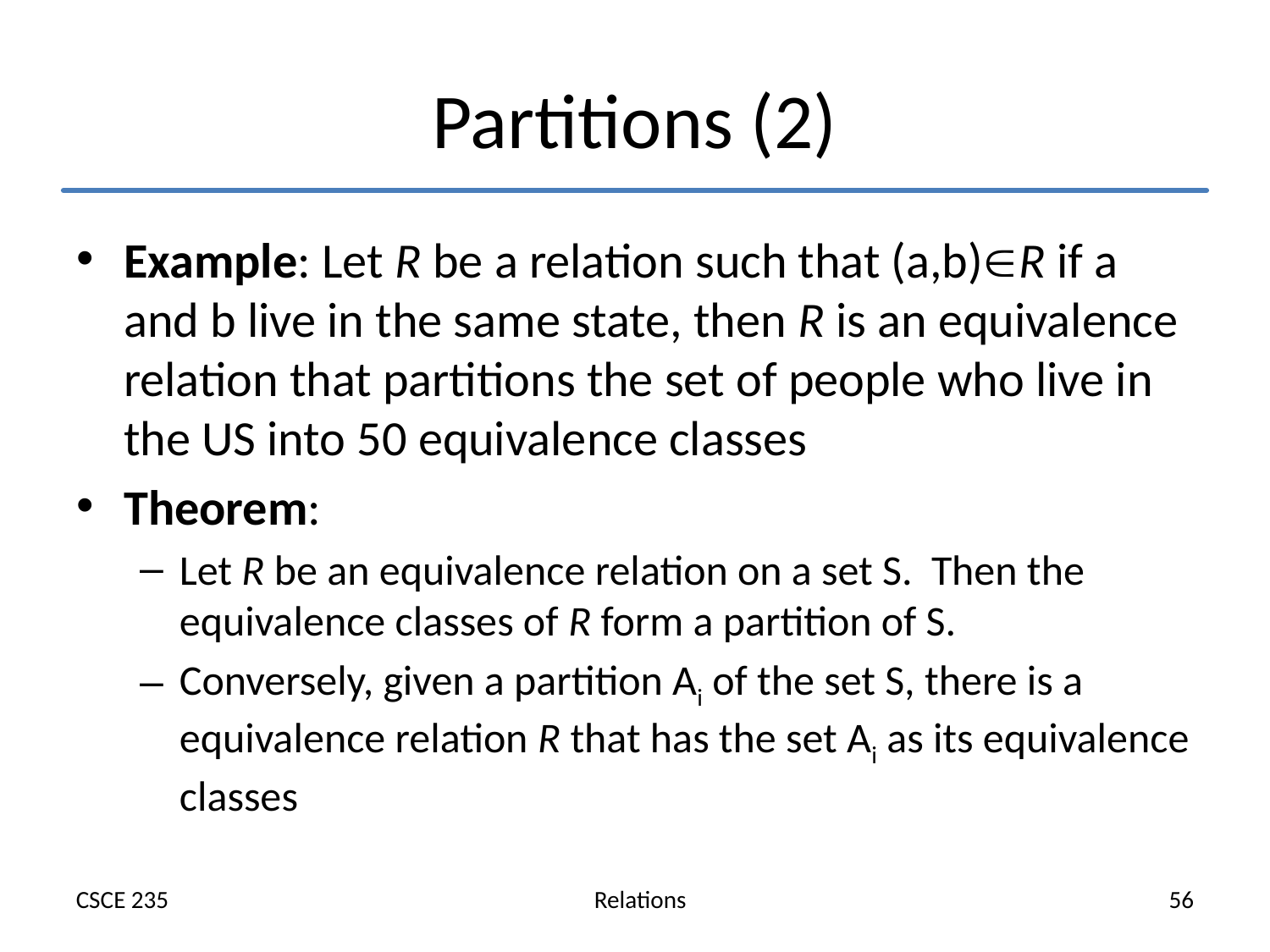

# Partitions (2)
Example: Let R be a relation such that (a,b)∈R if a and b live in the same state, then R is an equivalence relation that partitions the set of people who live in the US into 50 equivalence classes
Theorem:
Let R be an equivalence relation on a set S.  Then the equivalence classes of R form a partition of S.
Conversely, given a partition Ai of the set S, there is a equivalence relation R that has the set Ai as its equivalence classes